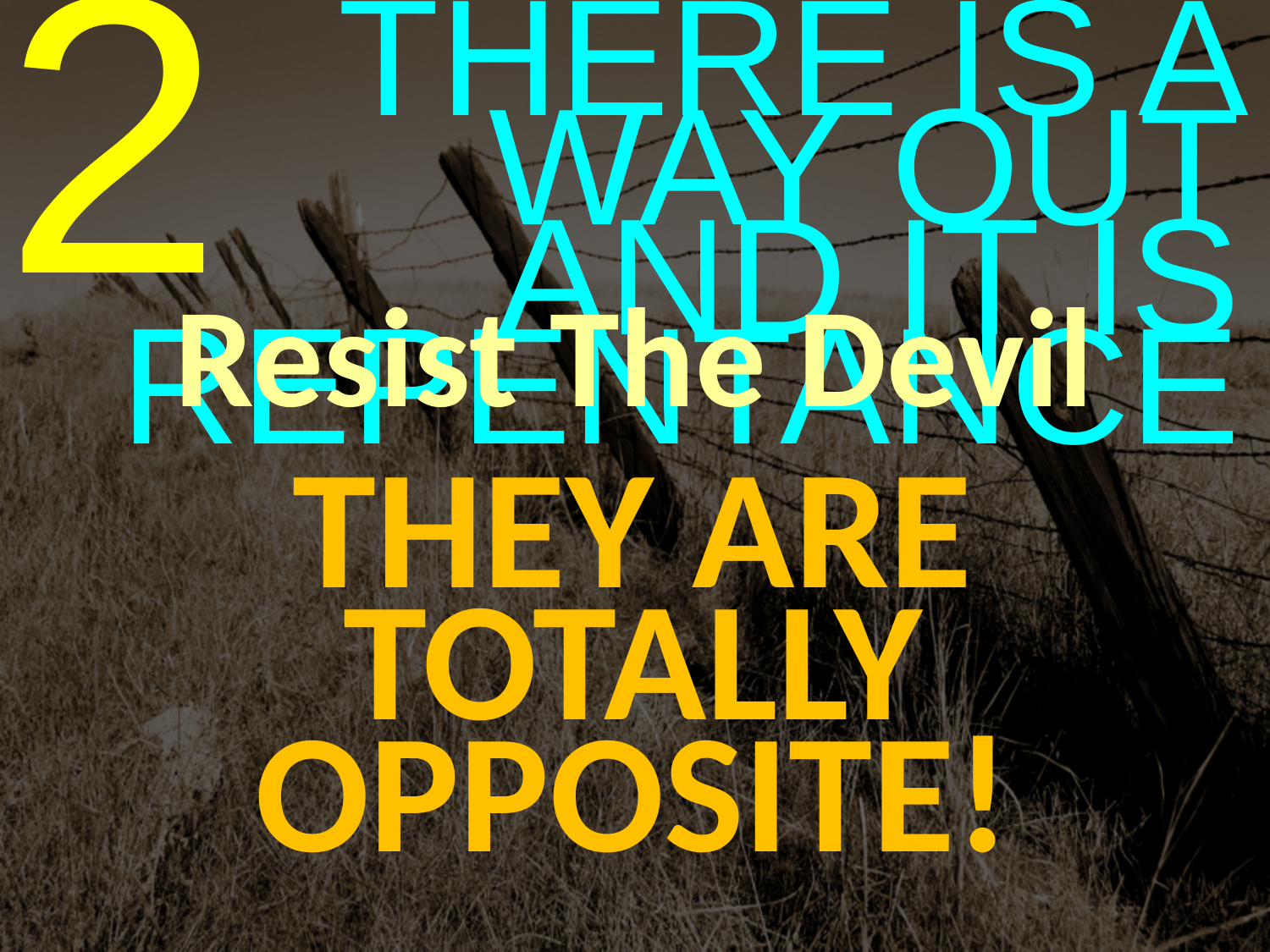

2
THERE IS A WAY OUT
AND IT IS REPENTANCE
Resist The Devil
THEY ARE TOTALLY OPPOSITE!